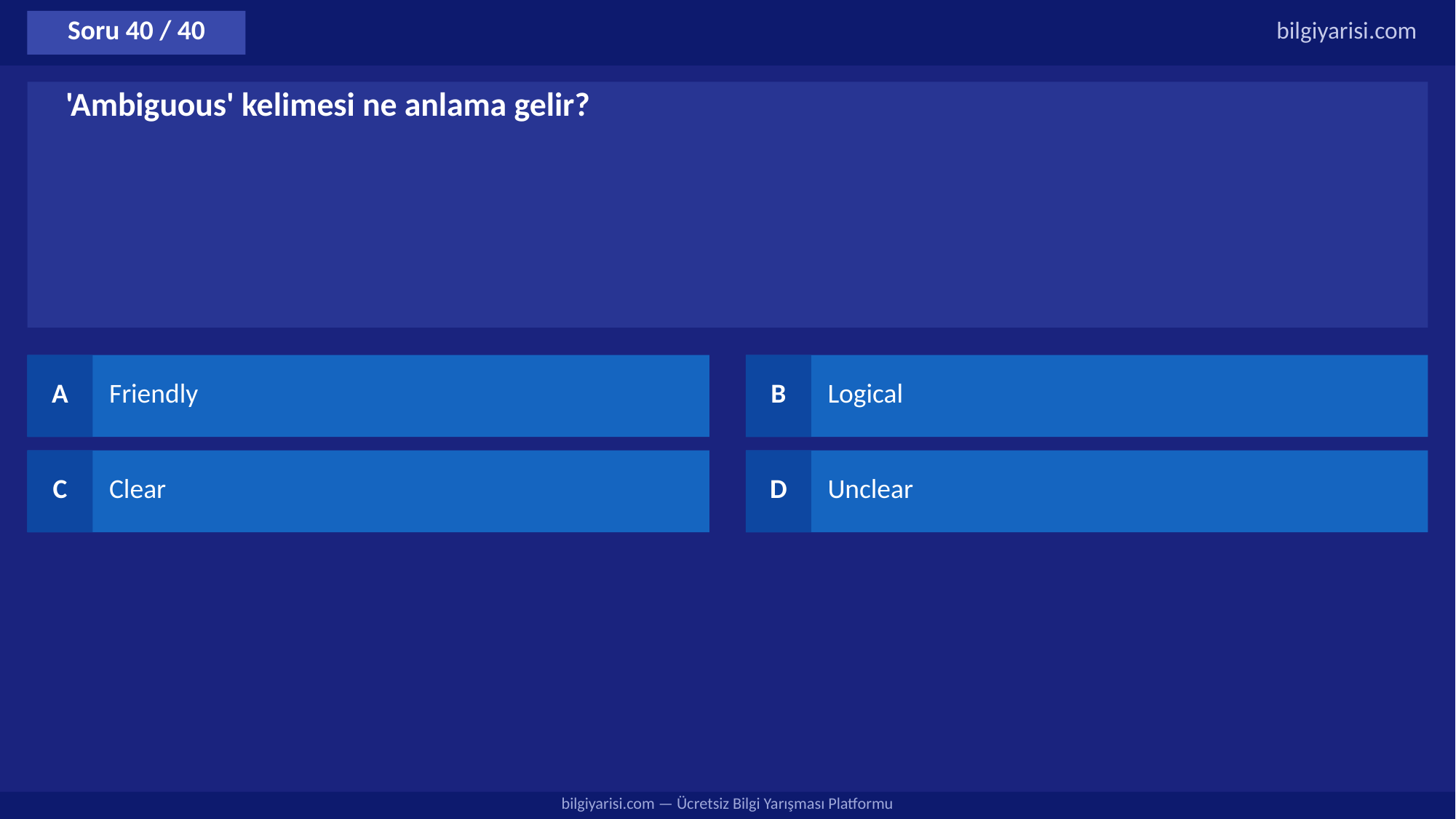

Soru 40 / 40
bilgiyarisi.com

'Ambiguous' kelimesi ne anlama gelir?

A
Friendly

B
Logical

C
Clear

D
Unclear
bilgiyarisi.com — Ücretsiz Bilgi Yarışması Platformu